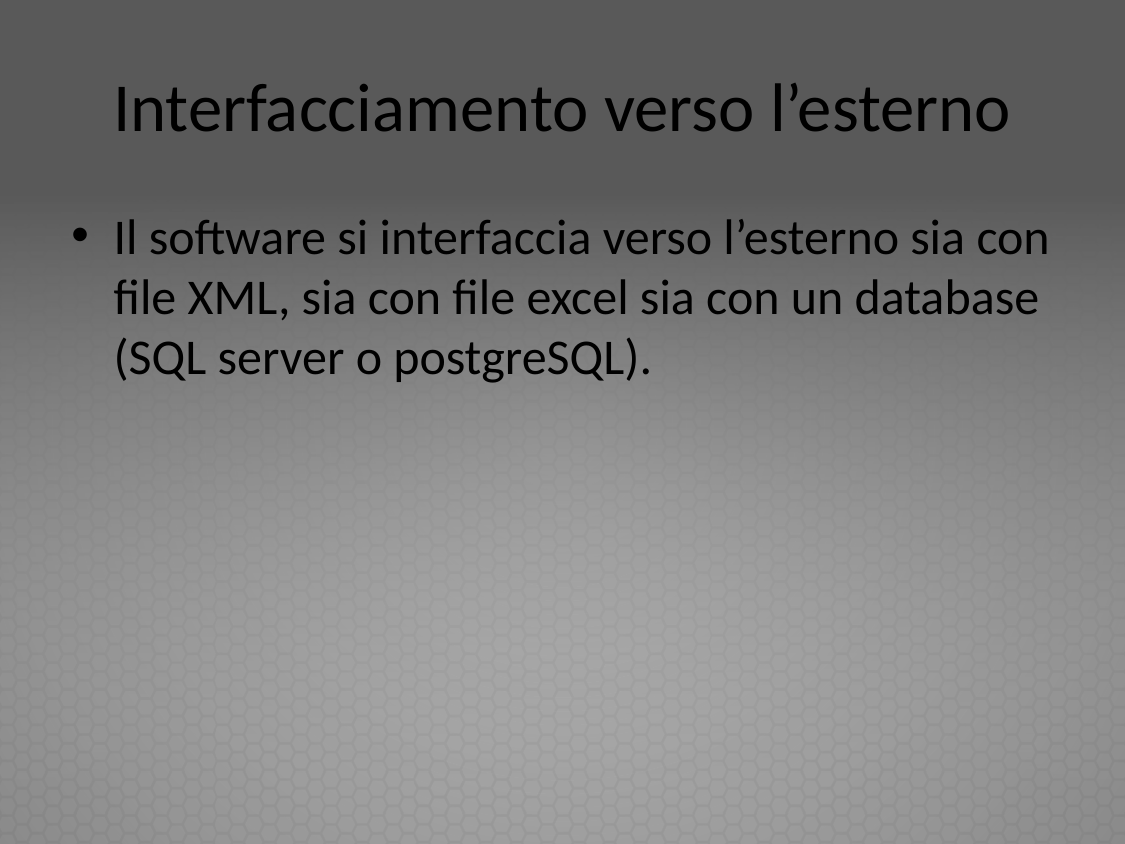

# Interfacciamento verso l’esterno
Il software si interfaccia verso l’esterno sia con file XML, sia con file excel sia con un database (SQL server o postgreSQL).